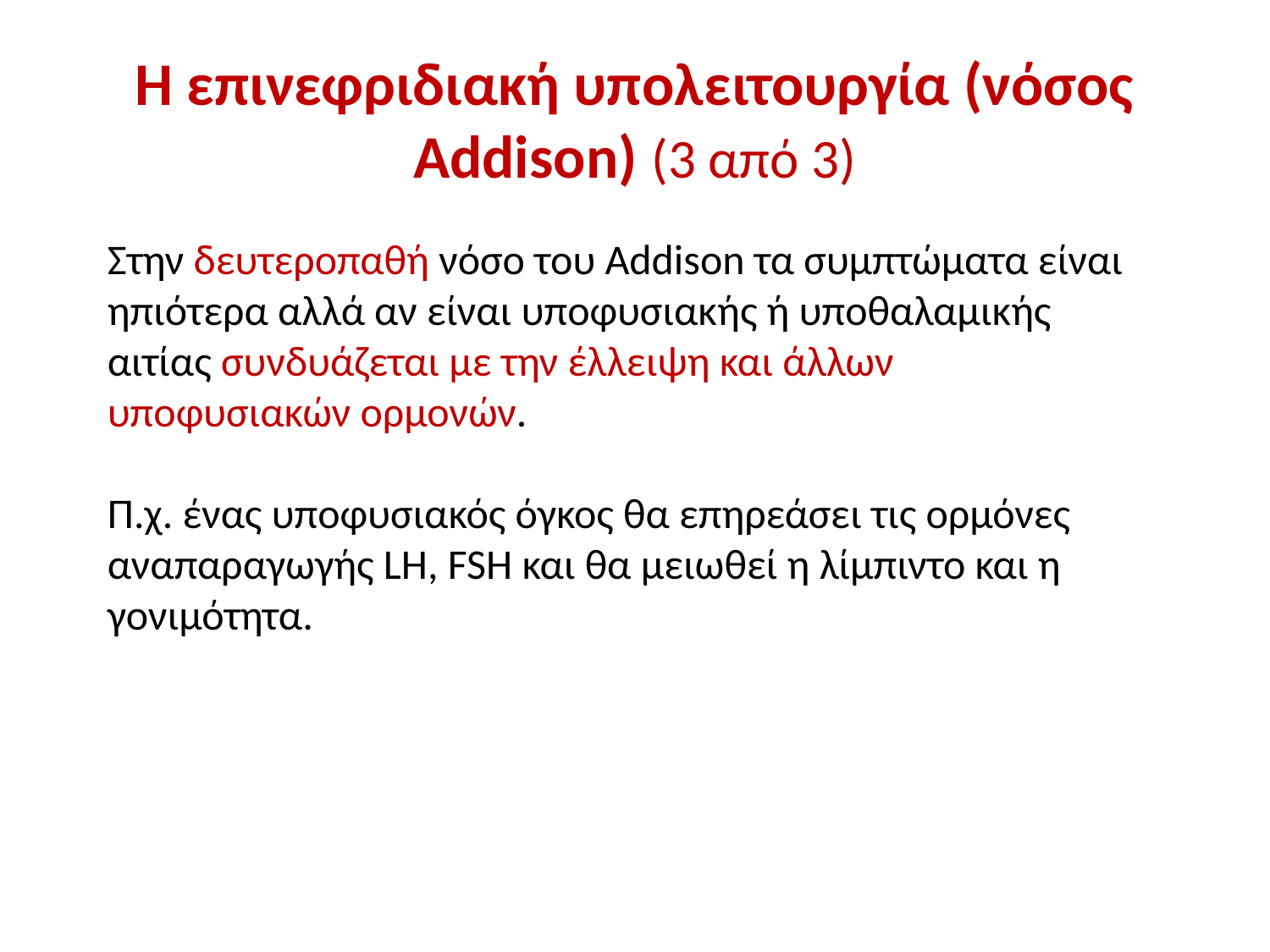

# Η επινεφριδιακή υπολειτουργία (νόσος Addison) (3 από 3)
Στην δευτεροπαθή νόσο του Addison τα συμπτώματα είναι ηπιότερα αλλά αν είναι υποφυσιακής ή υποθαλαμικής αιτίας συνδυάζεται με την έλλειψη και άλλων υποφυσιακών ορμονών.

Π.χ. ένας υποφυσιακός όγκος θα επηρεάσει τις ορμόνες αναπαραγωγής LH, FSH και θα μειωθεί η λίμπιντο και η γονιμότητα.